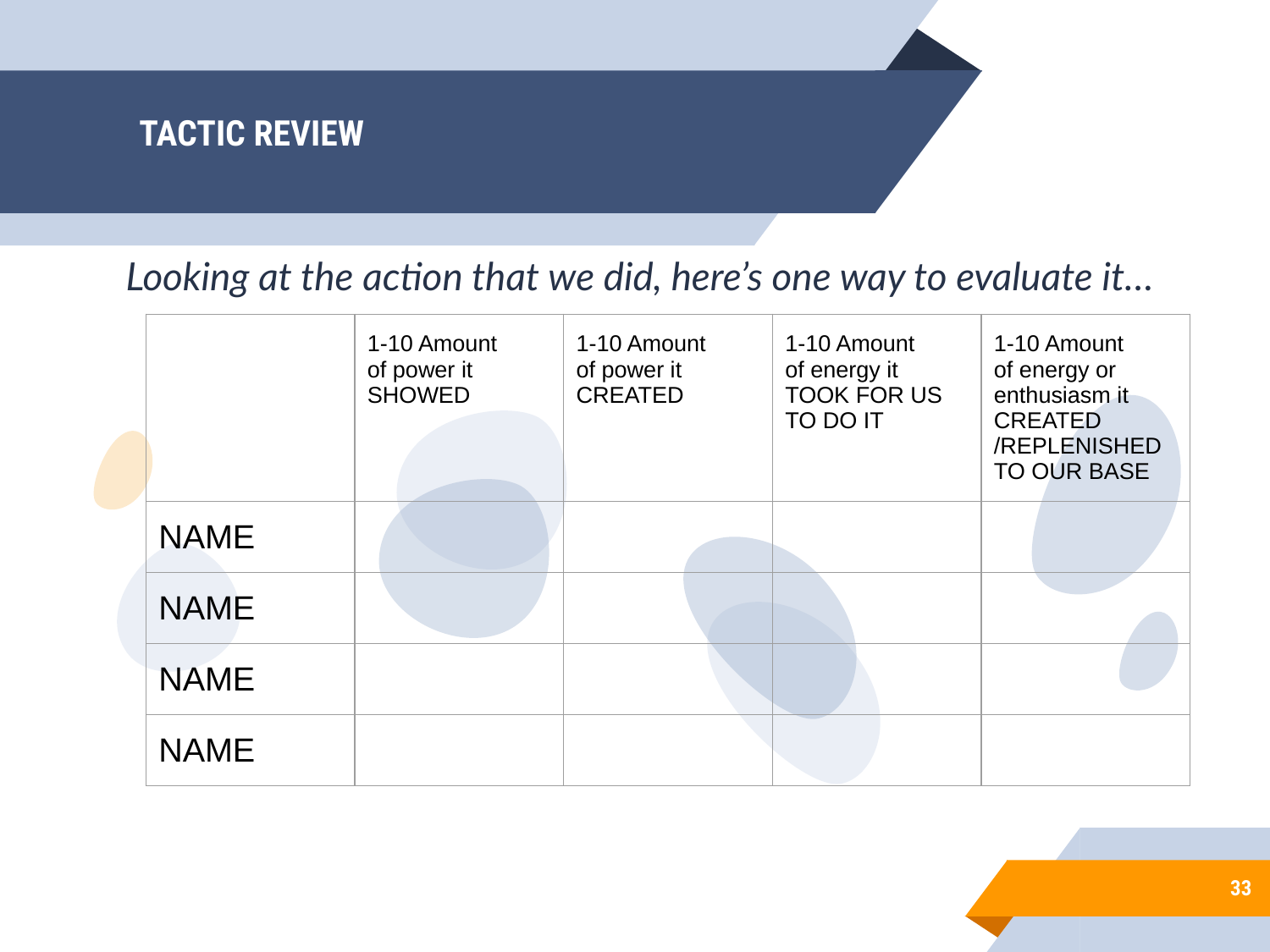

TACTIC REVIEW
Looking at the action that we did, here’s one way to evaluate it…
|  | 1-10 Amount of power it SHOWED | 1-10 Amount of power it CREATED | 1-10 Amount of energy it TOOK FOR US TO DO IT | 1-10 Amount of energy or enthusiasm it CREATED /REPLENISHED TO OUR BASE |
| --- | --- | --- | --- | --- |
| NAME |  |  |  |  |
| NAME |  |  |  |  |
| NAME |  |  |  |  |
| NAME |  |  |  |  |

33